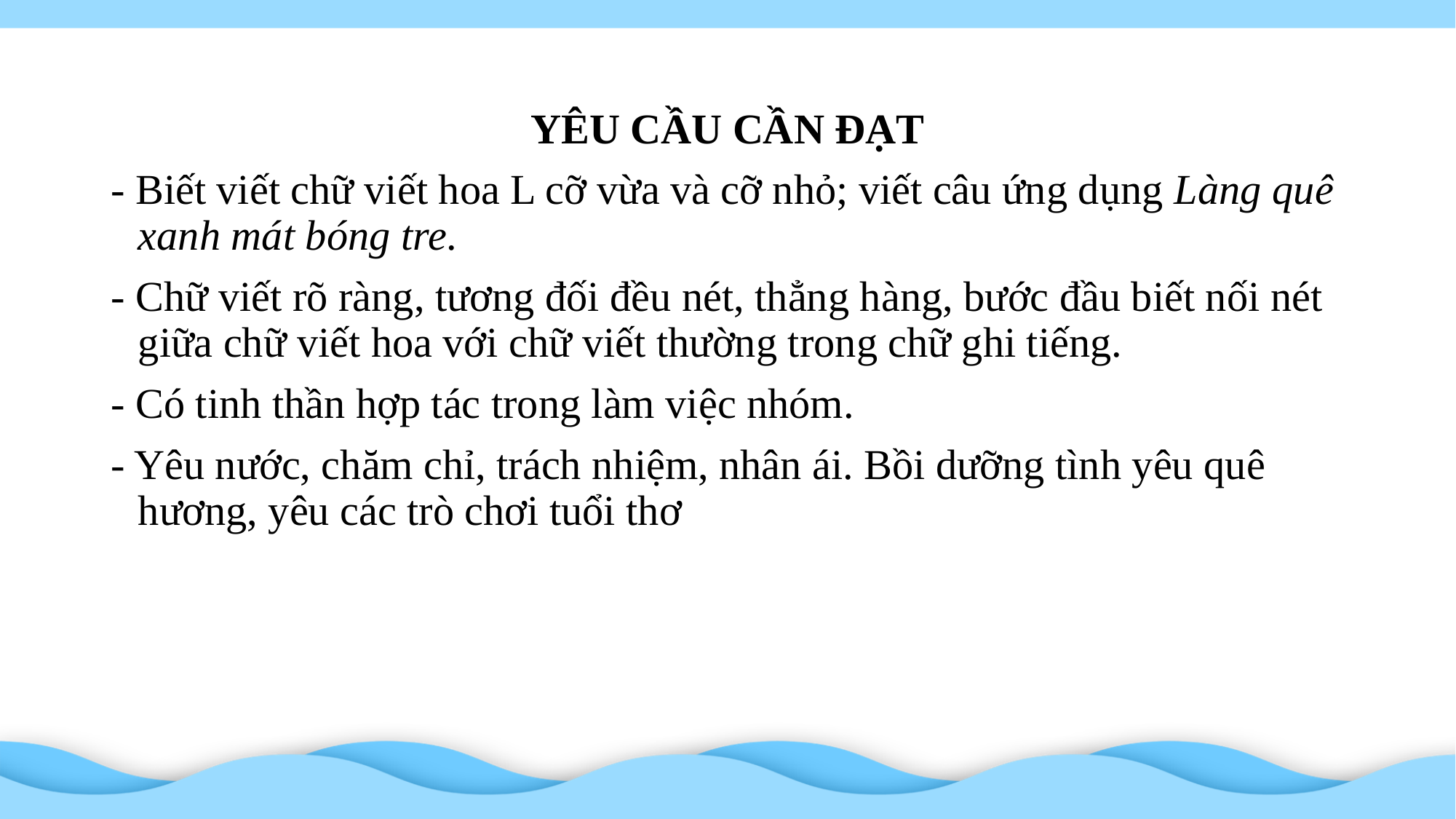

YÊU CẦU CẦN ĐẠT
- Biết viết chữ viết hoa L cỡ vừa và cỡ nhỏ; viết câu ứng dụng Làng quê xanh mát bóng tre.
- Chữ viết rõ ràng, tương đối đều nét, thẳng hàng, bước đầu biết nối nét giữa chữ viết hoa với chữ viết thường trong chữ ghi tiếng.
- Có tinh thần hợp tác trong làm việc nhóm.
- Yêu nước, chăm chỉ, trách nhiệm, nhân ái. Bồi dưỡng tình yêu quê hương, yêu các trò chơi tuổi thơ